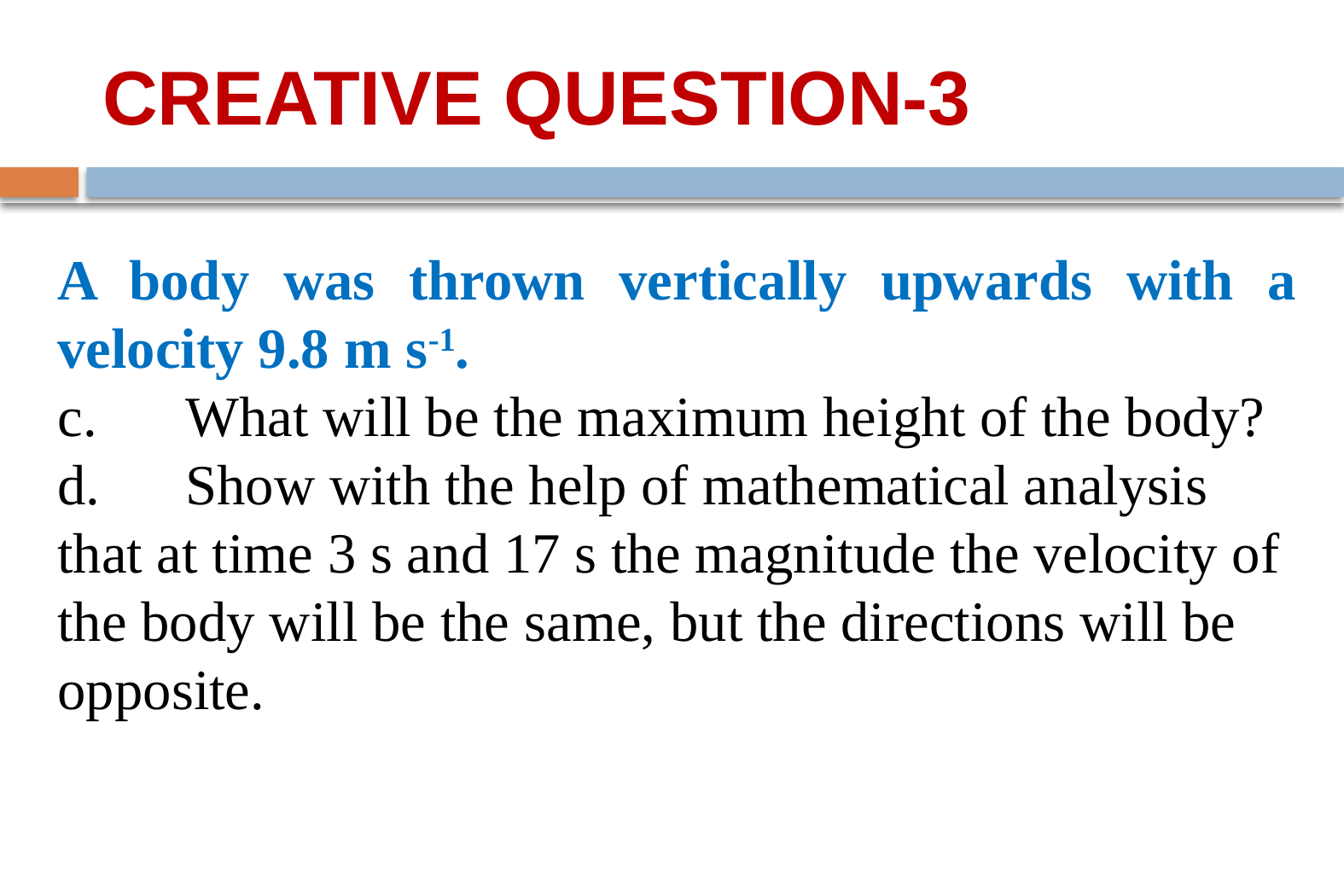

# CREATIVE QUESTION-3
A body was thrown vertically upwards with a velocity 9.8 m s-1.
c.	What will be the maximum height of the body?
d.	Show with the help of mathematical analysis that at time 3 s and 17 s the magnitude the velocity of the body will be the same, but the directions will be opposite.